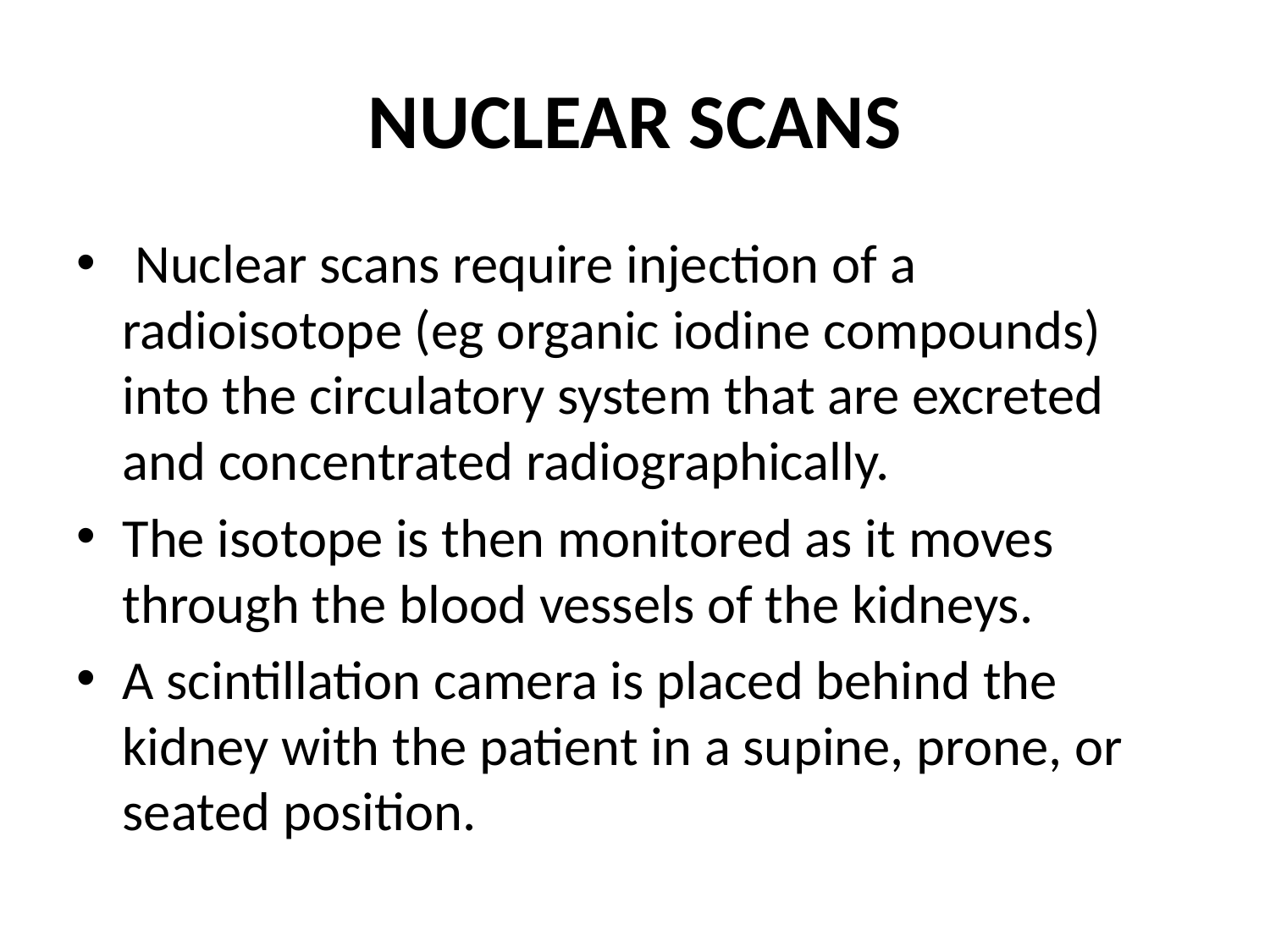

# NUCLEAR SCANS
 Nuclear scans require injection of a radioisotope (eg organic iodine compounds) into the circulatory system that are excreted and concentrated radiographically.
The isotope is then monitored as it moves through the blood vessels of the kidneys.
A scintillation camera is placed behind the kidney with the patient in a supine, prone, or seated position.